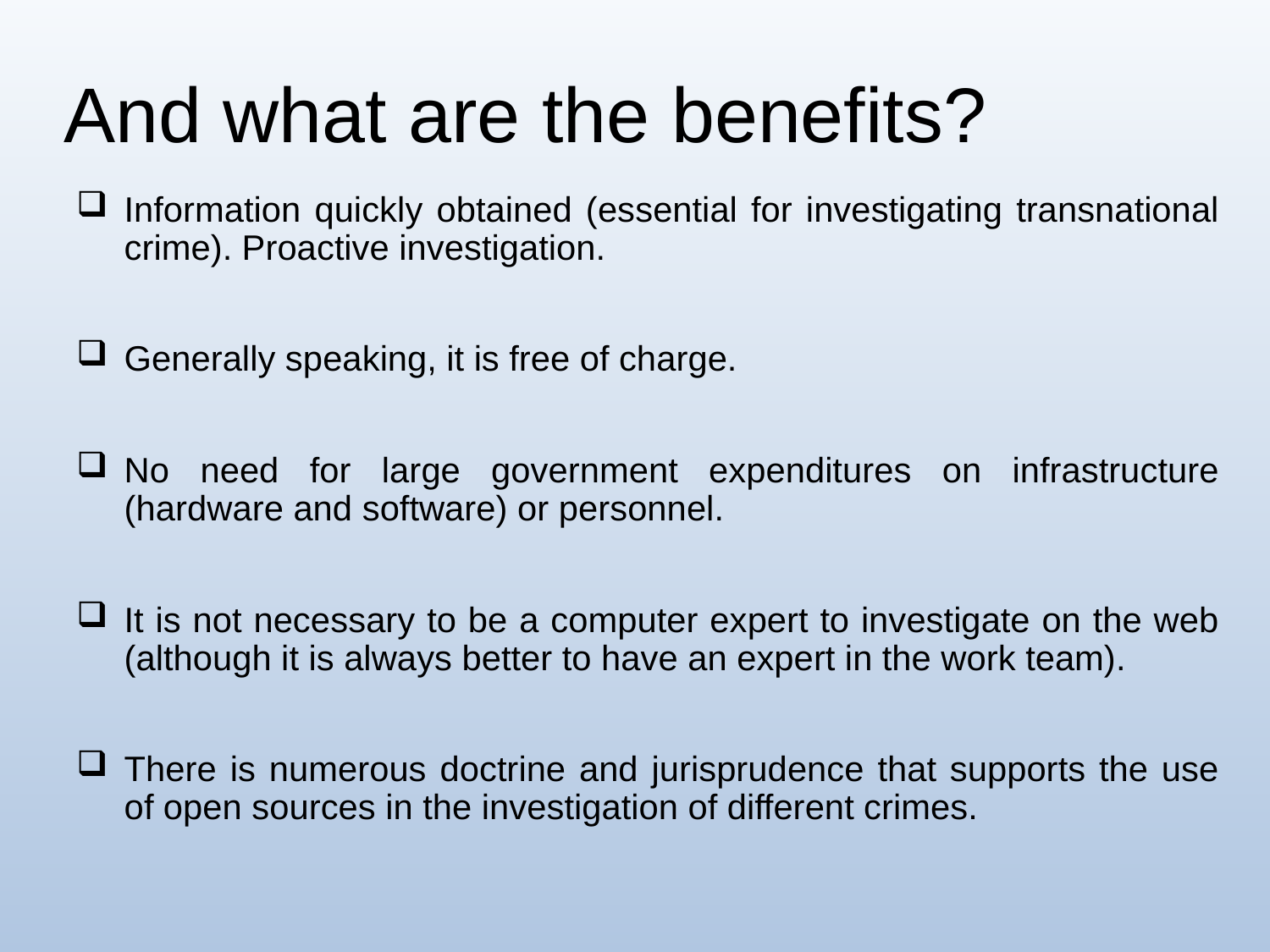

And what are the benefits?
# Information quickly obtained (essential for investigating transnational crime). Proactive investigation.

Generally speaking, it is free of charge.

No need for large government expenditures on infrastructure (hardware and software) or personnel.

It is not necessary to be a computer expert to investigate on the web (although it is always better to have an expert in the work team).

There is numerous doctrine and jurisprudence that supports the use of open sources in the investigation of different crimes.